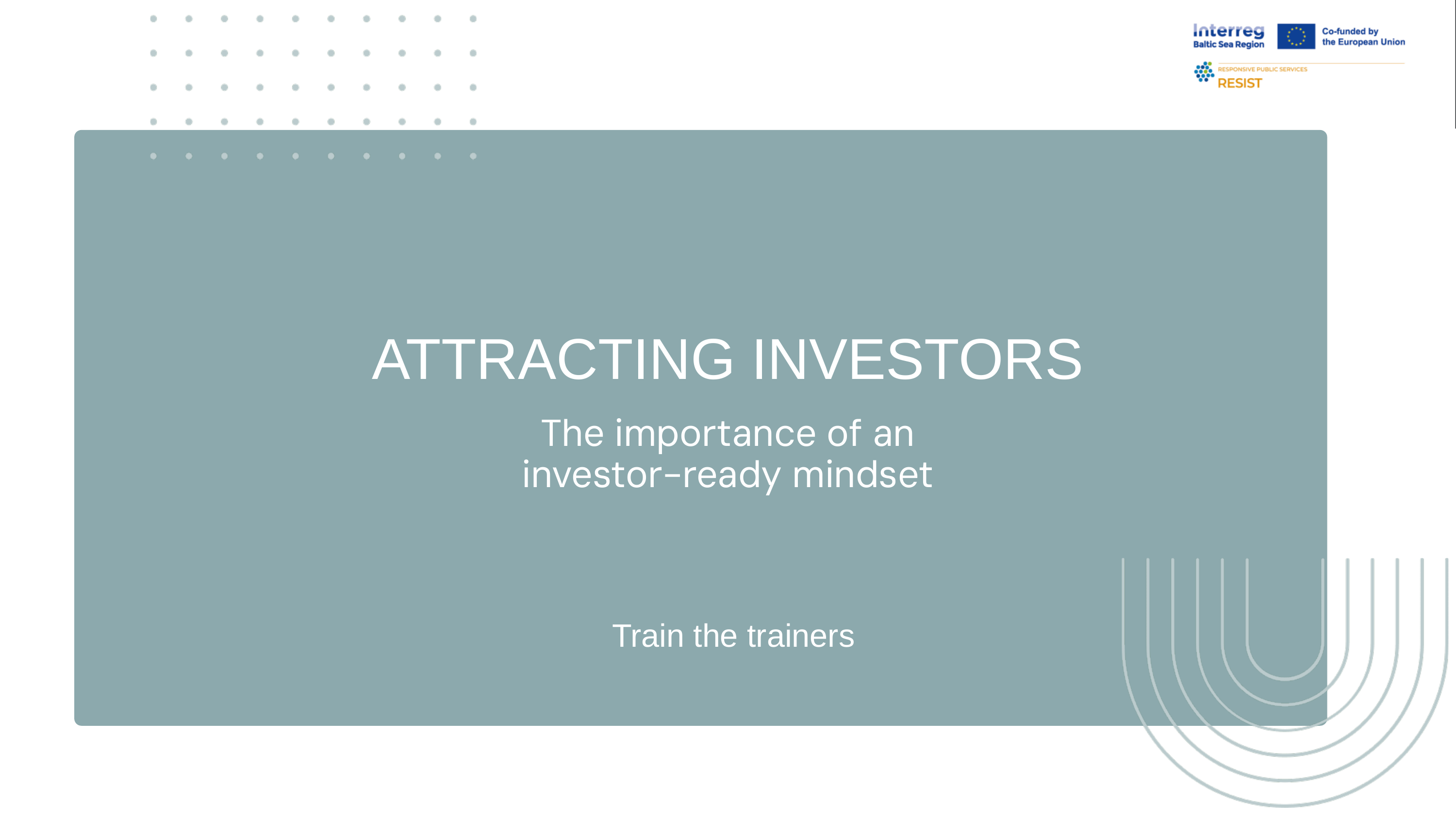

ATTRACTING INVESTORS
The importance of an investor-ready mindset

Train the trainers